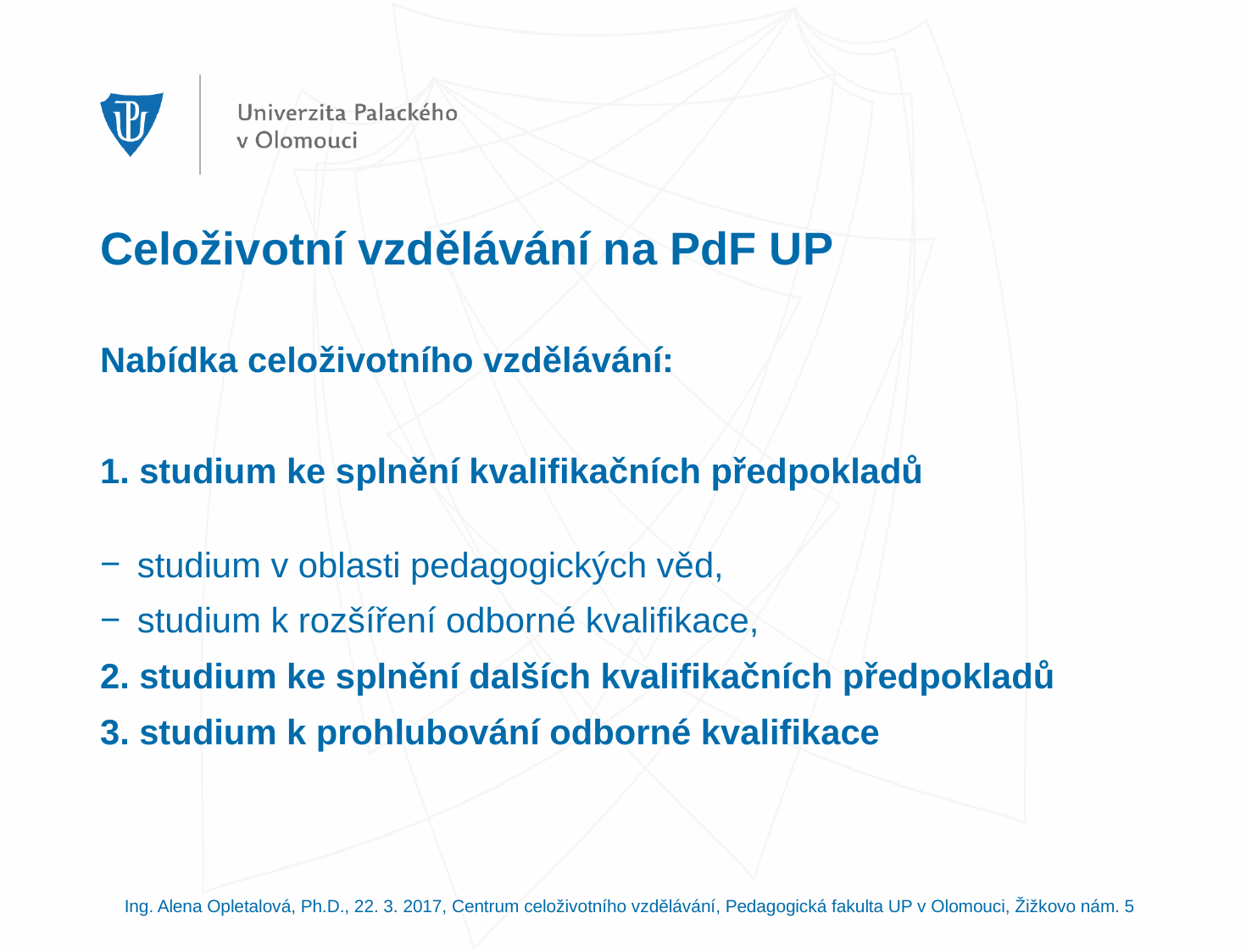

# Celoživotní vzdělávání na PdF UP
Nabídka celoživotního vzdělávání:

1. studium ke splnění kvalifikačních předpokladů
studium v oblasti pedagogických věd,
studium k rozšíření odborné kvalifikace,
2. studium ke splnění dalších kvalifikačních předpokladů
3. studium k prohlubování odborné kvalifikace
Ing. Alena Opletalová, Ph.D., 22. 3. 2017, Centrum celoživotního vzdělávání, Pedagogická fakulta UP v Olomouci, Žižkovo nám. 5